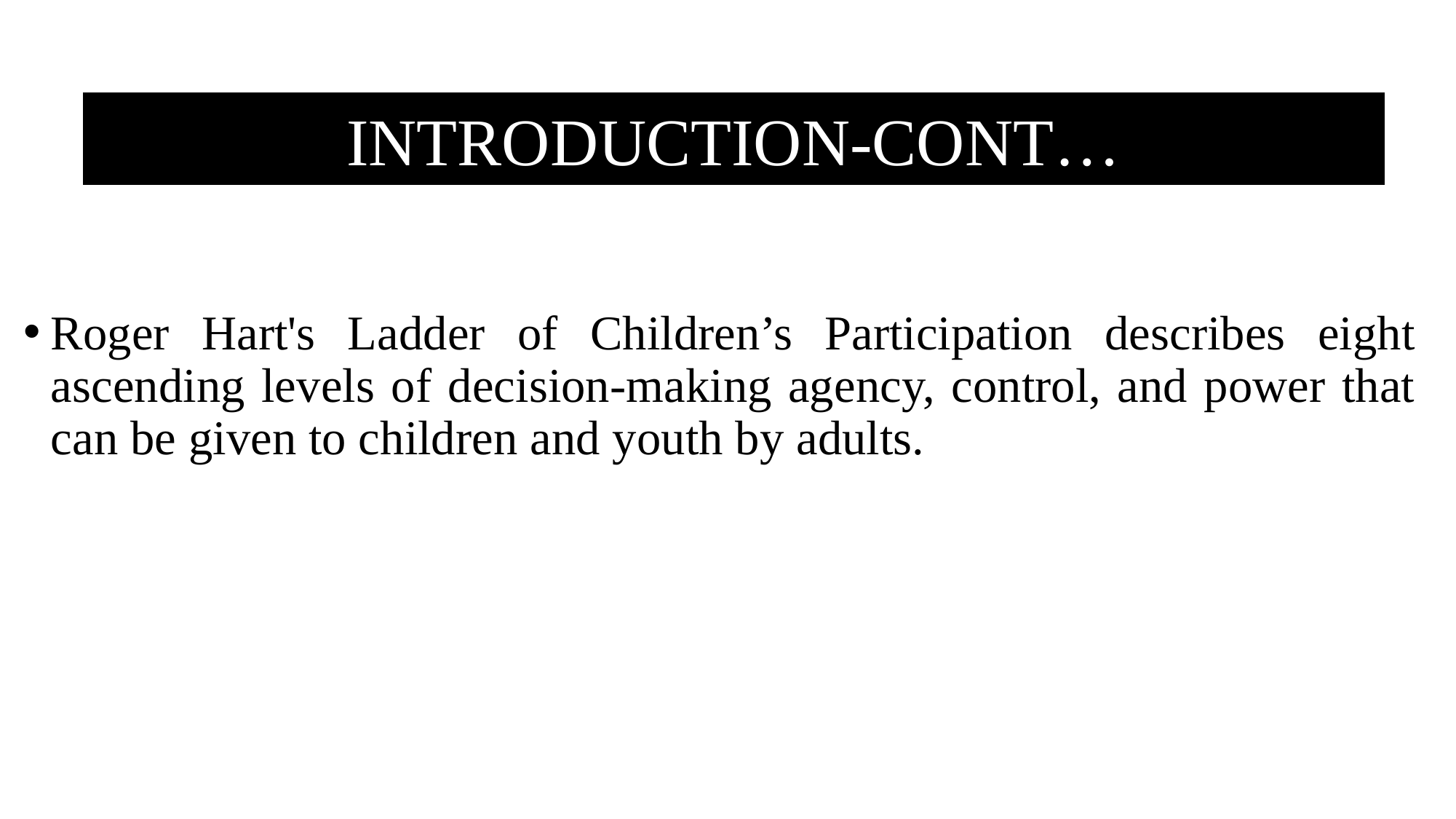

INTRODUCTION-CONT…
Roger Hart's Ladder of Children’s Participation describes eight ascending levels of decision-making agency, control, and power that can be given to children and youth by adults.